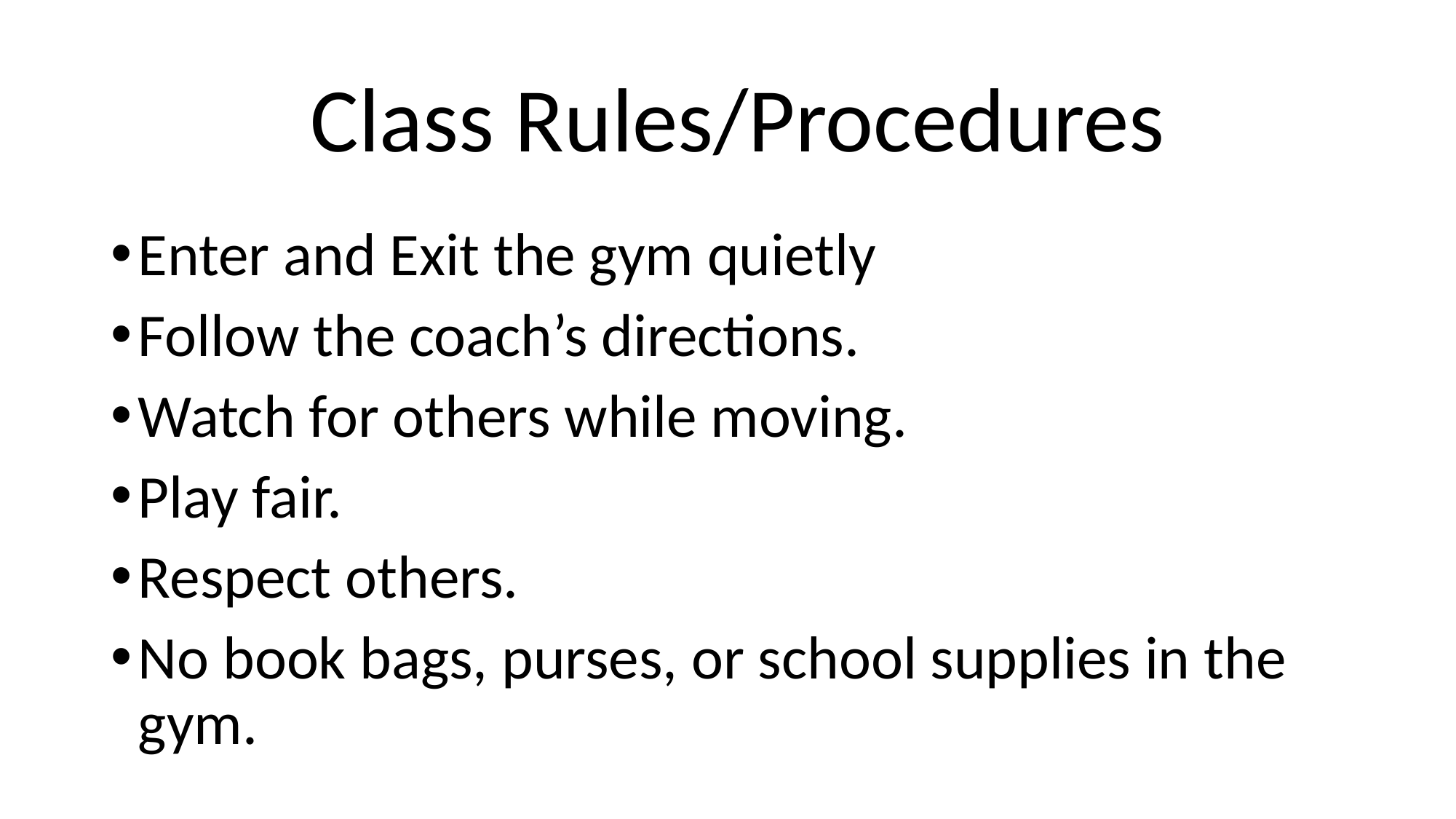

# Class Rules/Procedures
Enter and Exit the gym quietly
Follow the coach’s directions.
Watch for others while moving.
Play fair.
Respect others.
No book bags, purses, or school supplies in the gym.